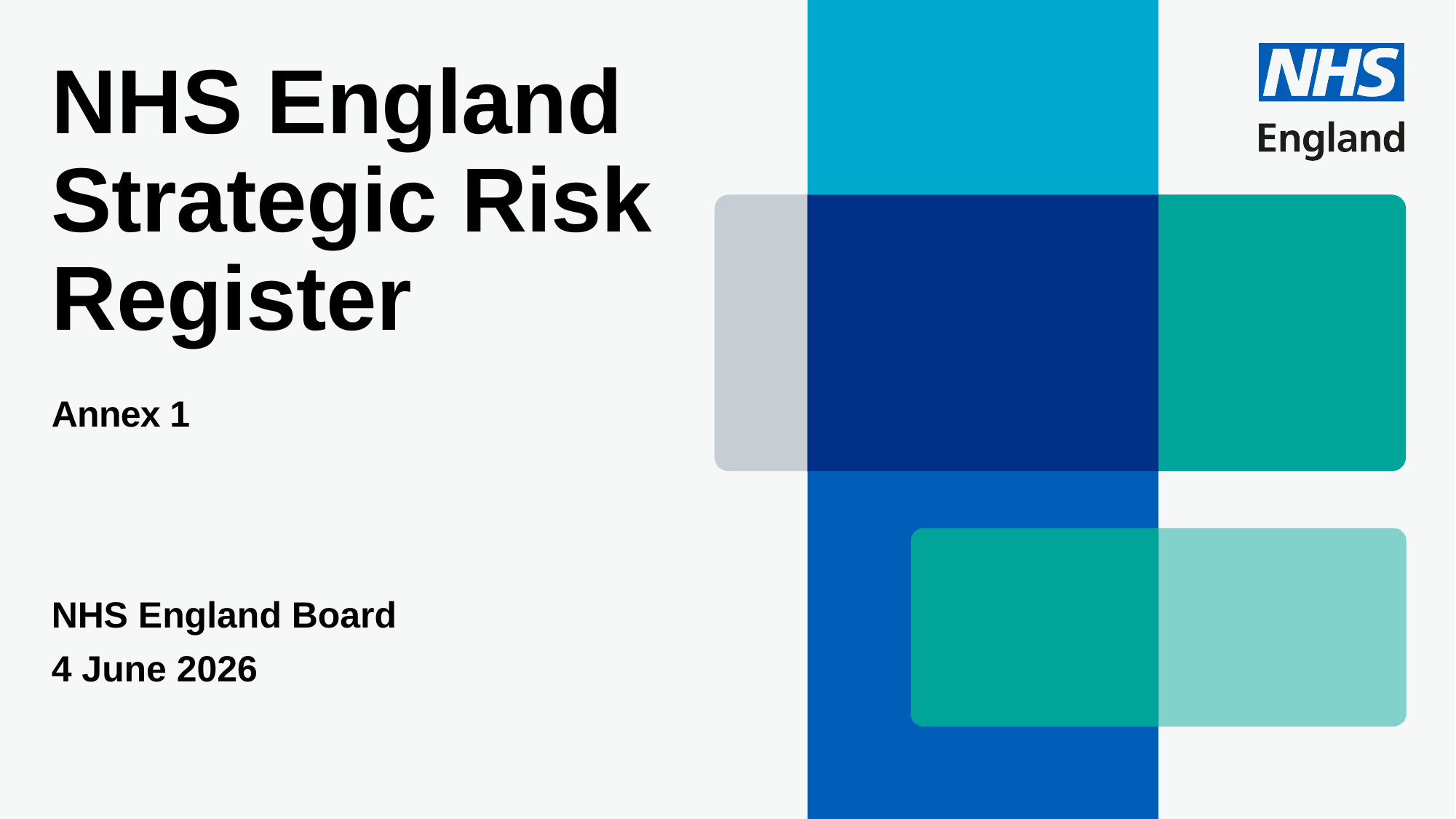

# NHS England Strategic Risk Register Annex 1
NHS England Board
4 June 2026